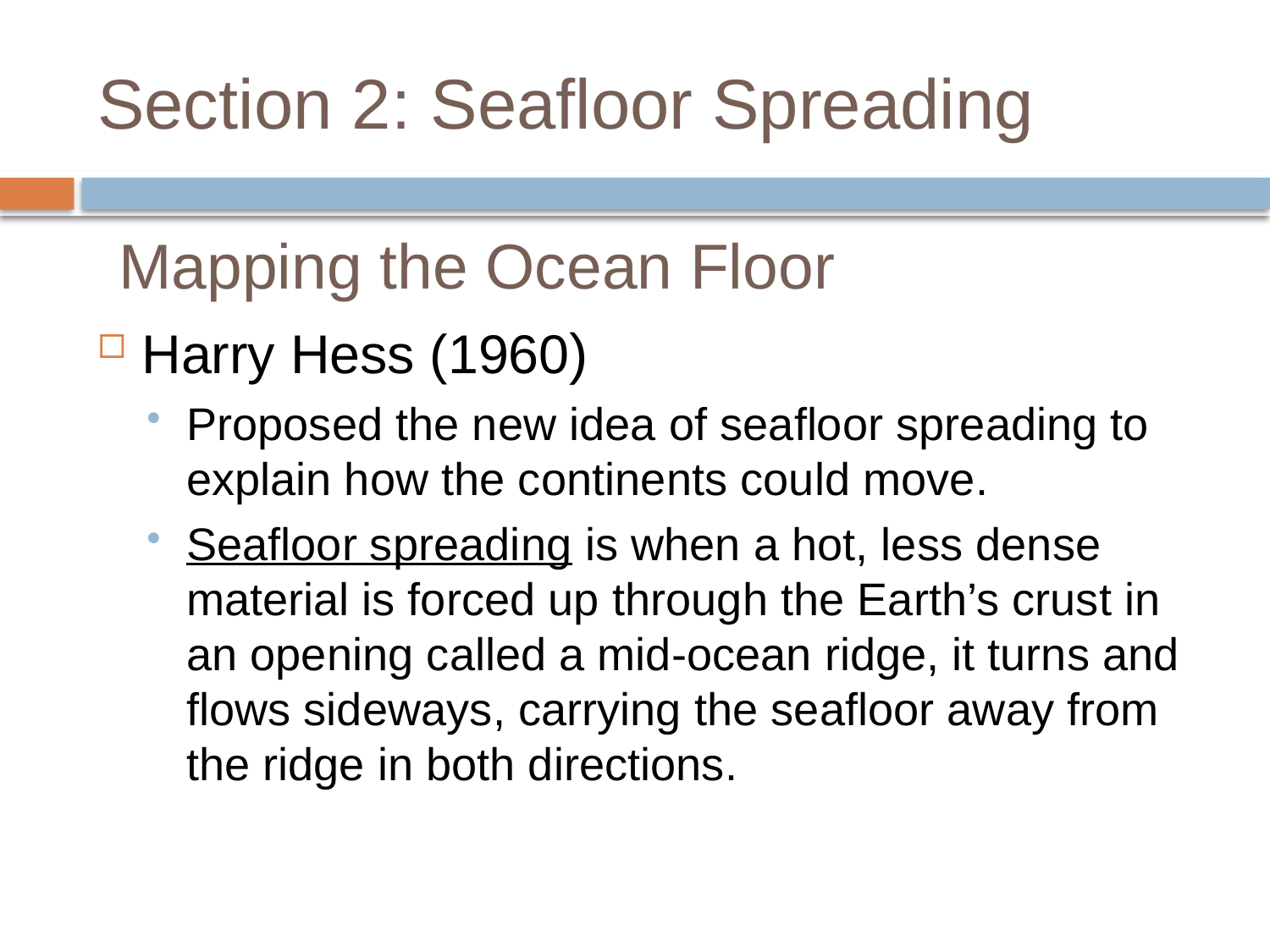

# Section 2: Seafloor Spreading
Mapping the Ocean Floor
Harry Hess (1960)
Proposed the new idea of seafloor spreading to explain how the continents could move.
Seafloor spreading is when a hot, less dense material is forced up through the Earth’s crust in an opening called a mid-ocean ridge, it turns and flows sideways, carrying the seafloor away from the ridge in both directions.